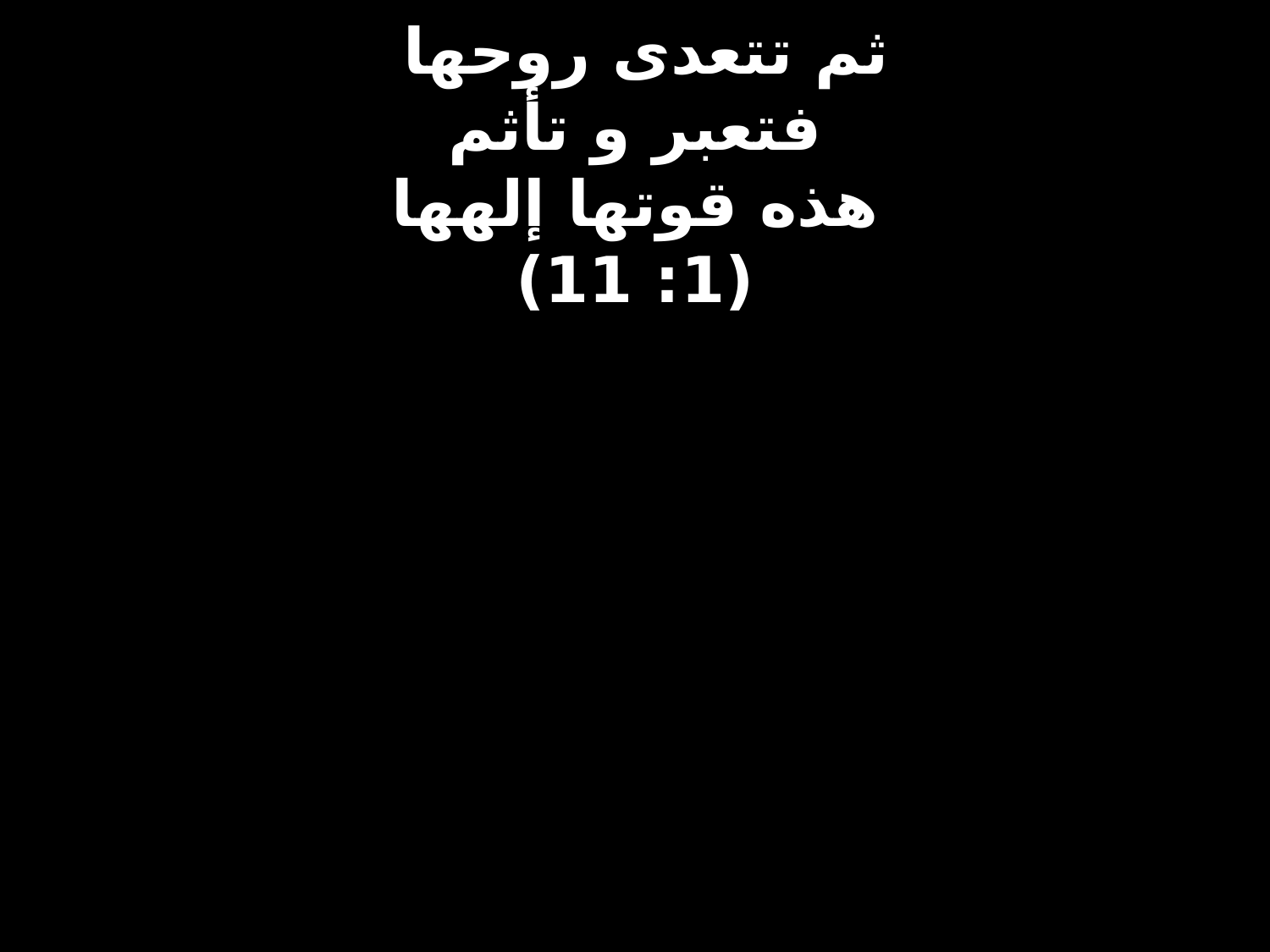

# ثم تتعدى روحها فتعبر و تأثم هذه قوتها إلهها (1: 11)